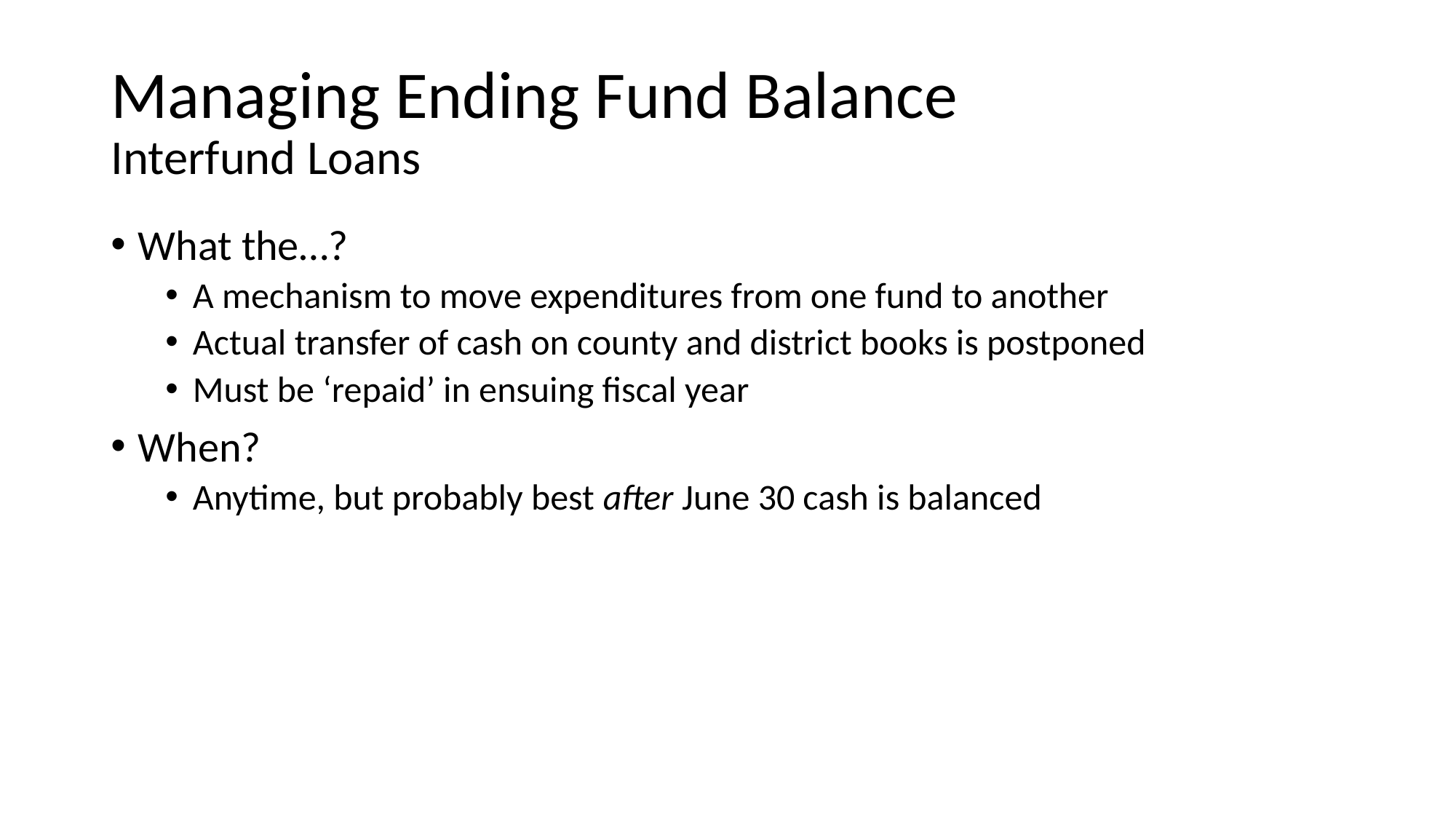

# Managing Ending Fund Balance Interfund Loans
What the…?
A mechanism to move expenditures from one fund to another
Actual transfer of cash on county and district books is postponed
Must be ‘repaid’ in ensuing fiscal year
When?
Anytime, but probably best after June 30 cash is balanced